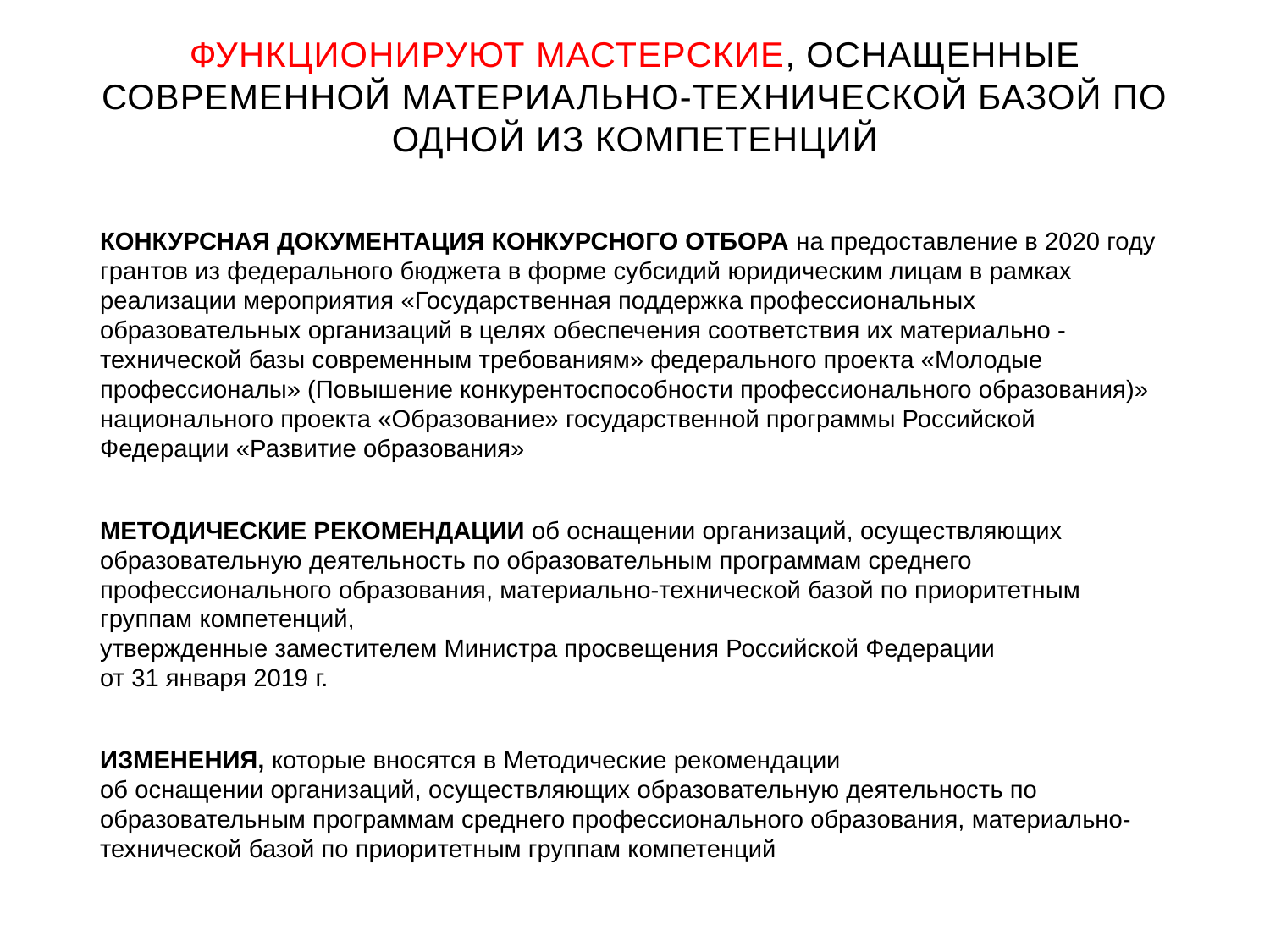

# Функционируют мастерские, оснащенные современной материально-технической базой по одной из компетенций
КОНКУРСНАЯ ДОКУМЕНТАЦИЯ КОНКУРСНОГО ОТБОРА на предоставление в 2020 году грантов из федерального бюджета в форме субсидий юридическим лицам в рамках реализации мероприятия «Государственная поддержка профессиональных образовательных организаций в целях обеспечения соответствия их материально -технической базы современным требованиям» федерального проекта «Молодые профессионалы» (Повышение конкурентоспособности профессионального образования)» национального проекта «Образование» государственной программы Российской Федерации «Развитие образования»
МЕТОДИЧЕСКИЕ РЕКОМЕНДАЦИИ об оснащении организаций, осуществляющих образовательную деятельность по образовательным программам среднего профессионального образования, материально-технической базой по приоритетным группам компетенций,
утвержденные заместителем Министра просвещения Российской Федерации
от 31 января 2019 г.
ИЗМЕНЕНИЯ, которые вносятся в Методические рекомендации
об оснащении организаций, осуществляющих образовательную деятельность по образовательным программам среднего профессионального образования, материально-технической базой по приоритетным группам компетенций